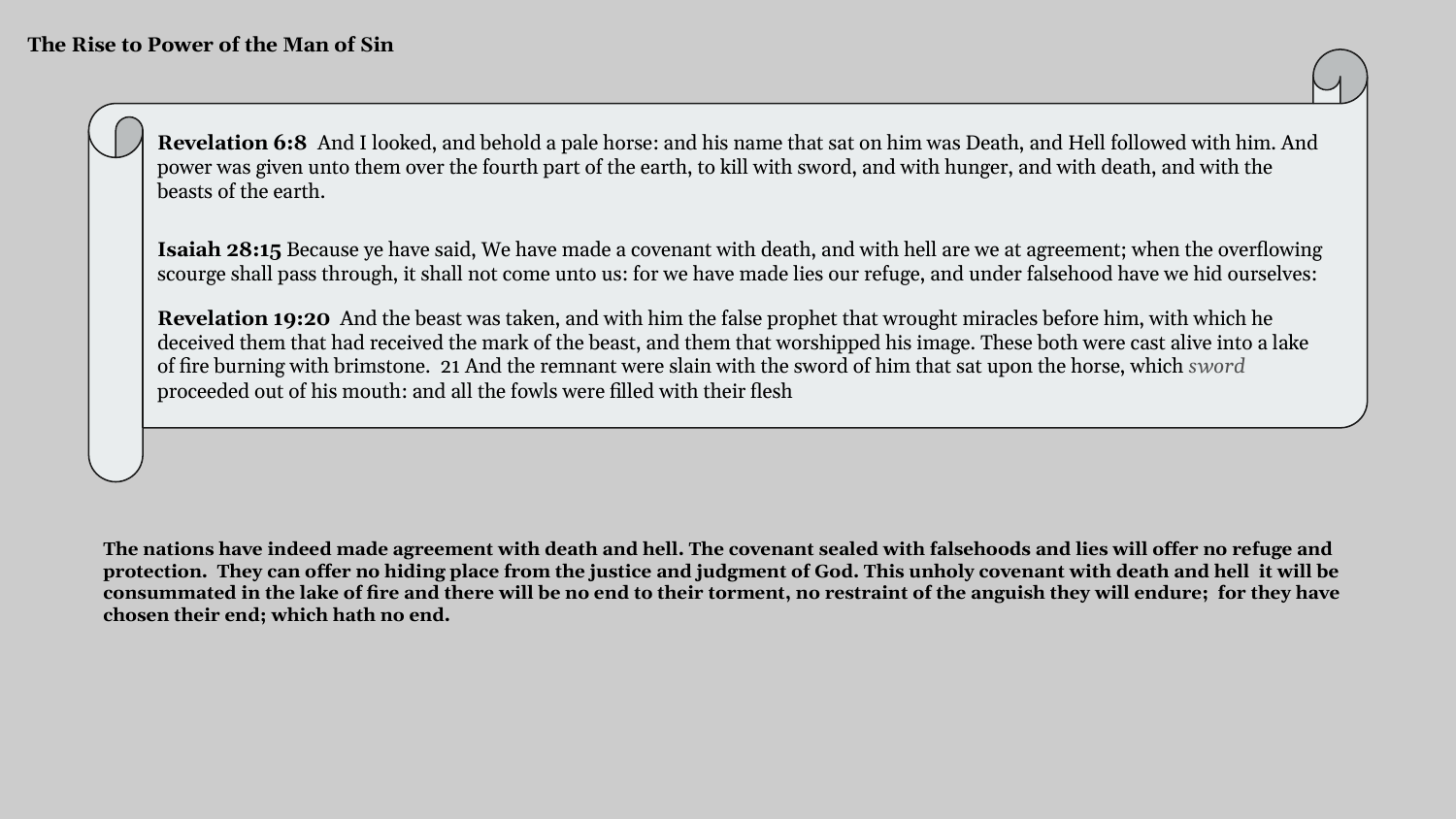

The Rise to Power of the Man of Sin
Revelation 6:8  And I looked, and behold a pale horse: and his name that sat on him was Death, and Hell followed with him. And power was given unto them over the fourth part of the earth, to kill with sword, and with hunger, and with death, and with the beasts of the earth.

Isaiah 28:15 Because ye have said, We have made a covenant with death, and with hell are we at agreement; when the overflowing scourge shall pass through, it shall not come unto us: for we have made lies our refuge, and under falsehood have we hid ourselves:
Revelation 19:20  And the beast was taken, and with him the false prophet that wrought miracles before him, with which he deceived them that had received the mark of the beast, and them that worshipped his image. These both were cast alive into a lake of fire burning with brimstone.  21 And the remnant were slain with the sword of him that sat upon the horse, which sword proceeded out of his mouth: and all the fowls were filled with their flesh
The nations have indeed made agreement with death and hell. The covenant sealed with falsehoods and lies will offer no refuge and protection.  They can offer no hiding place from the justice and judgment of God. This unholy covenant with death and hell  it will be consummated in the lake of fire and there will be no end to their torment, no restraint of the anguish they will endure;  for they have chosen their end; which hath no end.